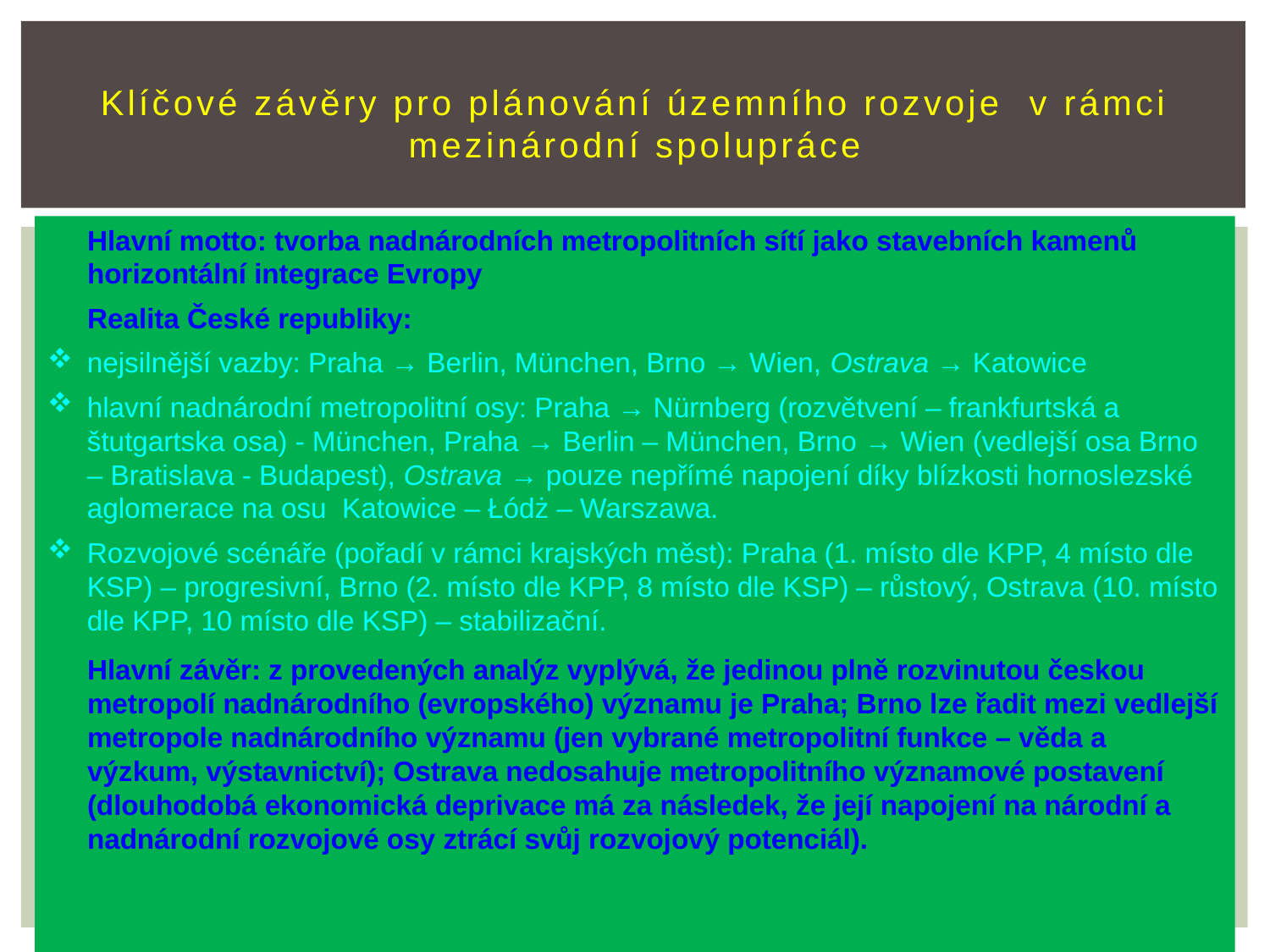

# Klíčové závěry pro plánování územního rozvoje  v rámci mezinárodní spolupráce
Hlavní motto: tvorba nadnárodních metropolitních sítí jako stavebních kamenů horizontální integrace Evropy
Realita České republiky:
nejsilnější vazby: Praha → Berlin, München, Brno → Wien, Ostrava → Katowice
hlavní nadnárodní metropolitní osy: Praha → Nürnberg (rozvětvení – frankfurtská a štutgartska osa) - München, Praha → Berlin – München, Brno → Wien (vedlejší osa Brno – Bratislava - Budapest), Ostrava → pouze nepřímé napojení díky blízkosti hornoslezské aglomerace na osu  Katowice – Łódż – Warszawa.
Rozvojové scénáře (pořadí v rámci krajských měst): Praha (1. místo dle KPP, 4 místo dle KSP) – progresivní, Brno (2. místo dle KPP, 8 místo dle KSP) – růstový, Ostrava (10. místo dle KPP, 10 místo dle KSP) – stabilizační.
Hlavní závěr: z provedených analýz vyplývá, že jedinou plně rozvinutou českou metropolí nadnárodního (evropského) významu je Praha; Brno lze řadit mezi vedlejší metropole nadnárodního významu (jen vybrané metropolitní funkce – věda a výzkum, výstavnictví); Ostrava nedosahuje metropolitního významové postavení (dlouhodobá ekonomická deprivace má za následek, že její napojení na národní a nadnárodní rozvojové osy ztrácí svůj rozvojový potenciál).